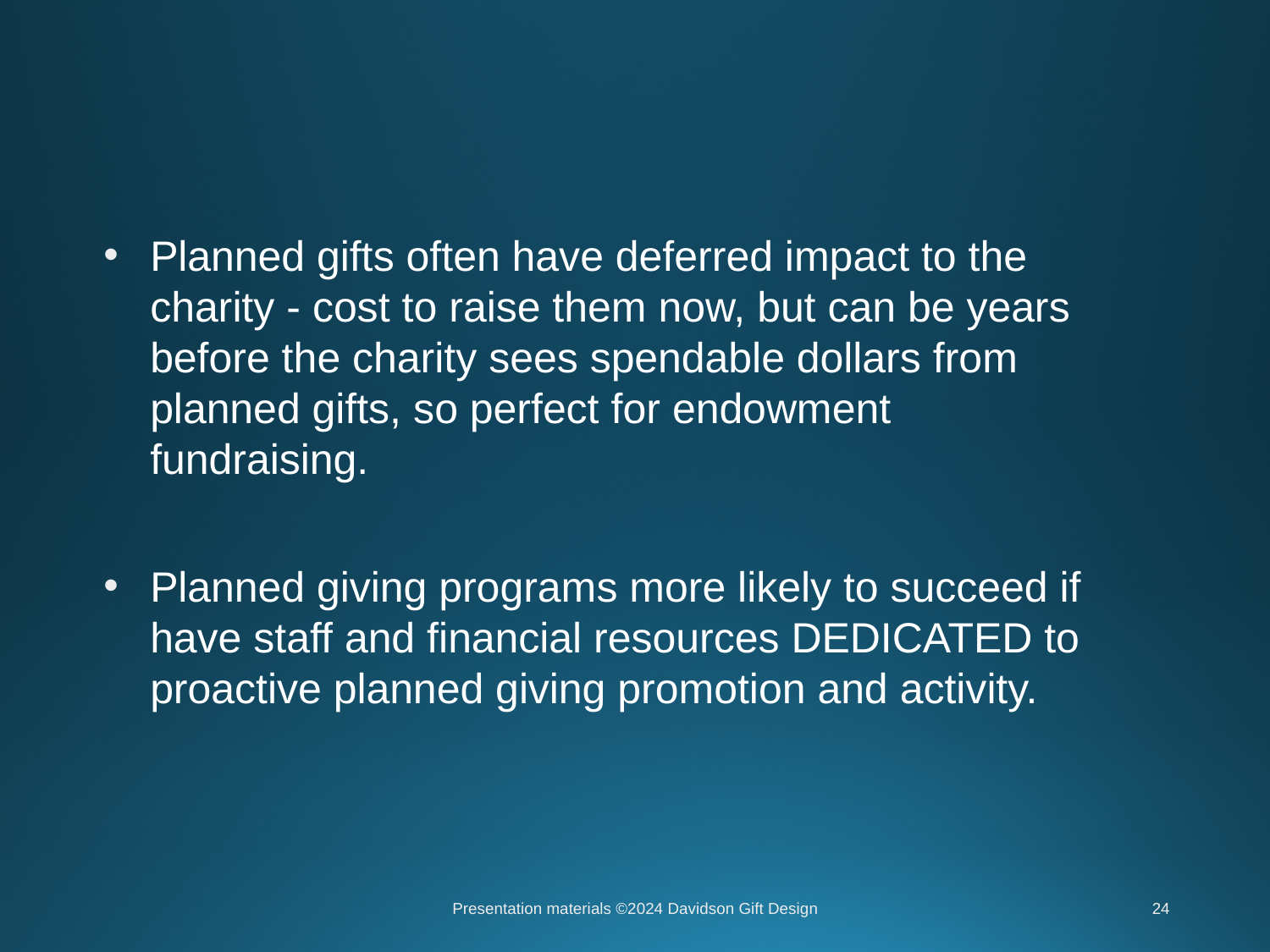

Planned gifts often have deferred impact to the charity - cost to raise them now, but can be years before the charity sees spendable dollars from planned gifts, so perfect for endowment fundraising.

Planned giving programs more likely to succeed if have staff and financial resources DEDICATED to proactive planned giving promotion and activity.

Presentation materials ©2024 Davidson Gift Design
24